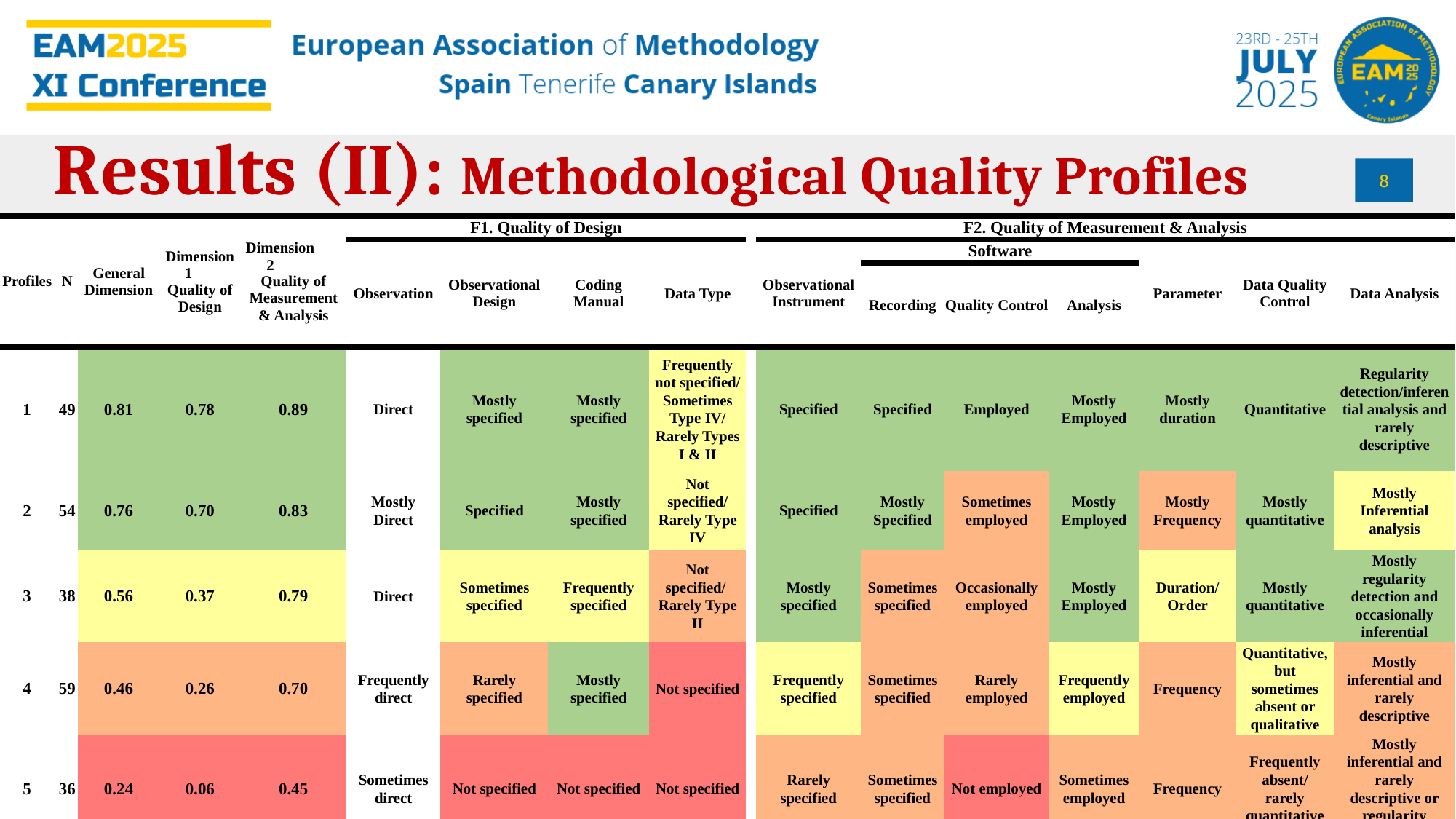

Results (II): Methodological Quality Profiles
8
| Profiles | N | General Dimension | Dimension 1 Quality of Design | Dimension 2 Quality of Measurement & Analysis | F1. Quality of Design |  |  |  |  | F2. Quality of Measurement & Analysis |  |  |  |  |  |  |
| --- | --- | --- | --- | --- | --- | --- | --- | --- | --- | --- | --- | --- | --- | --- | --- | --- |
|  |  |  |  |  | Observation | Observational Design | Coding Manual | Data Type |  | Observational Instrument | Software |  |  | Parameter | Data Quality Control | Data Analysis |
|  |  |  |  |  |  |  |  |  |  |  | Recording | Quality Control | Analysis |  |  |  |
| 1 | 49 | 0.81 | 0.78 | 0.89 | Direct | Mostly specified | Mostly specified | Frequently not specified/ Sometimes Type IV/ Rarely Types I & II |  | Specified | Specified | Employed | Mostly Employed | Mostly duration | Quantitative | Regularity detection/inferential analysis and rarely descriptive |
| 2 | 54 | 0.76 | 0.70 | 0.83 | Mostly Direct | Specified | Mostly specified | Not specified/ Rarely Type IV |  | Specified | Mostly Specified | Sometimes employed | Mostly Employed | Mostly Frequency | Mostly quantitative | Mostly Inferential analysis |
| 3 | 38 | 0.56 | 0.37 | 0.79 | Direct | Sometimes specified | Frequently specified | Not specified/ Rarely Type II |  | Mostly specified | Sometimes specified | Occasionally employed | Mostly Employed | Duration/ Order | Mostly quantitative | Mostly regularity detection and occasionally inferential |
| 4 | 59 | 0.46 | 0.26 | 0.70 | Frequently direct | Rarely specified | Mostly specified | Not specified |  | Frequently specified | Sometimes specified | Rarely employed | Frequently employed | Frequency | Quantitative, but sometimes absent or qualitative | Mostly inferential and rarely descriptive |
| 5 | 36 | 0.24 | 0.06 | 0.45 | Sometimes direct | Not specified | Not specified | Not specified |  | Rarely specified | Sometimes specified | Not employed | Sometimes employed | Frequency | Frequently absent/ rarely quantitative | Mostly inferential and rarely descriptive or regularity detection |